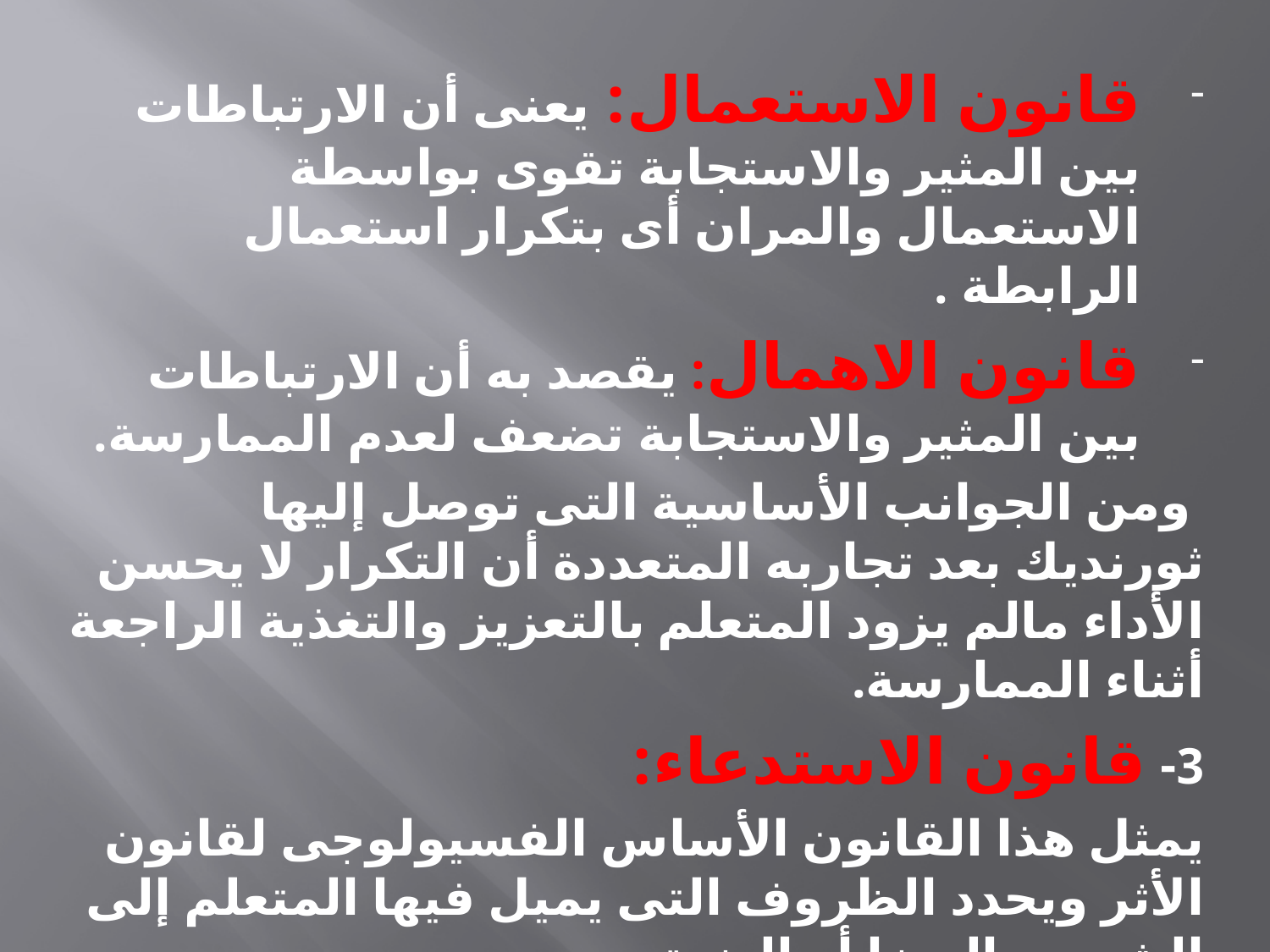

قانون الاستعمال: يعنى أن الارتباطات بين المثير والاستجابة تقوى بواسطة الاستعمال والمران أى بتكرار استعمال الرابطة .
قانون الاهمال: يقصد به أن الارتباطات بين المثير والاستجابة تضعف لعدم الممارسة.
 ومن الجوانب الأساسية التى توصل إليها ثورنديك بعد تجاربه المتعددة أن التكرار لا يحسن الأداء مالم يزود المتعلم بالتعزيز والتغذية الراجعة أثناء الممارسة.
3- قانون الاستدعاء:
يمثل هذا القانون الأساس الفسيولوجى لقانون الأثر ويحدد الظروف التى يميل فيها المتعلم إلى الشعور بالرضا أو الضيق